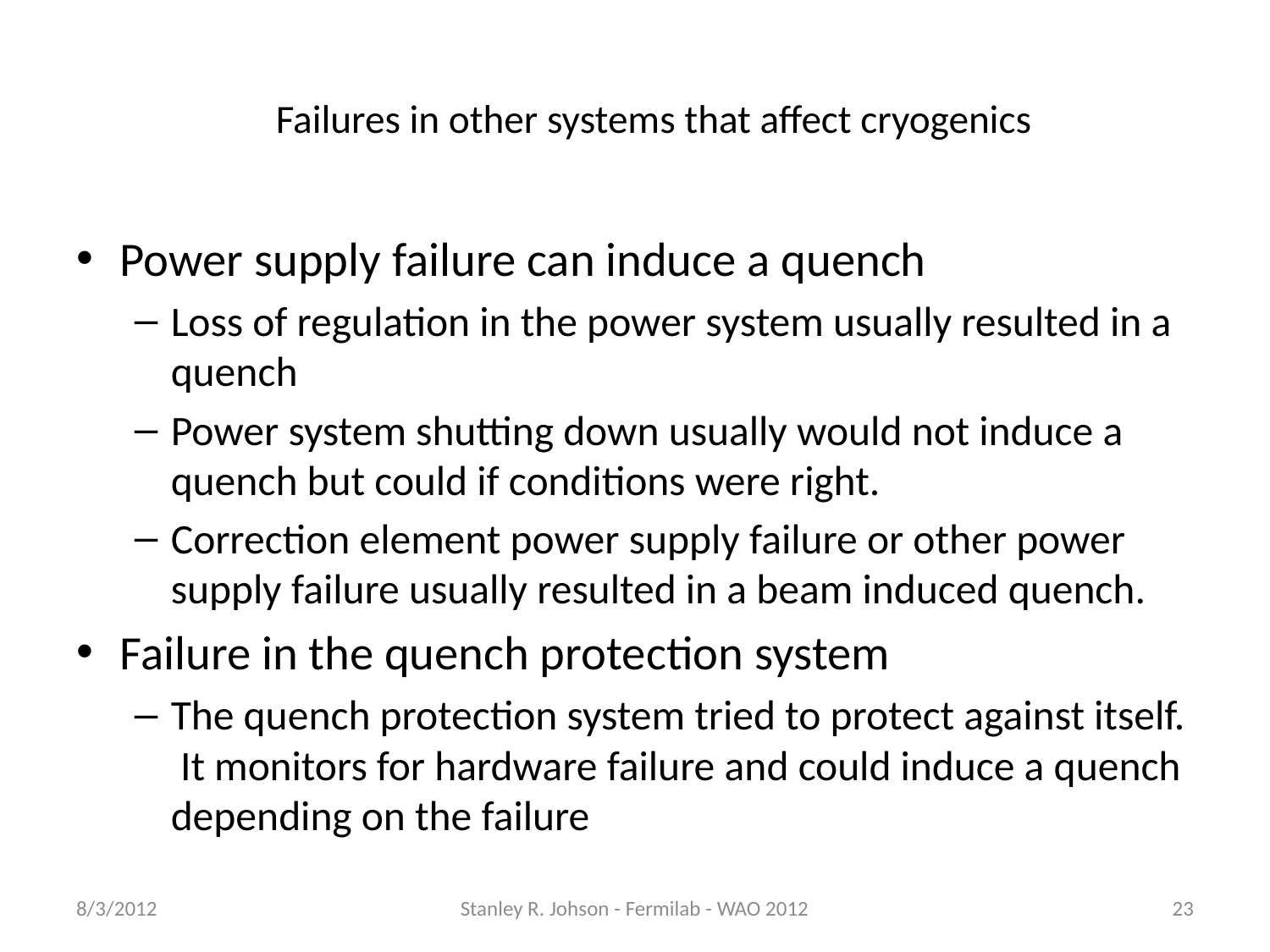

# Failures in other systems that affect cryogenics
Power supply failure can induce a quench
Loss of regulation in the power system usually resulted in a quench
Power system shutting down usually would not induce a quench but could if conditions were right.
Correction element power supply failure or other power supply failure usually resulted in a beam induced quench.
Failure in the quench protection system
The quench protection system tried to protect against itself.  It monitors for hardware failure and could induce a quench depending on the failure

8/3/2012
Stanley R. Johson - Fermilab - WAO 2012
23